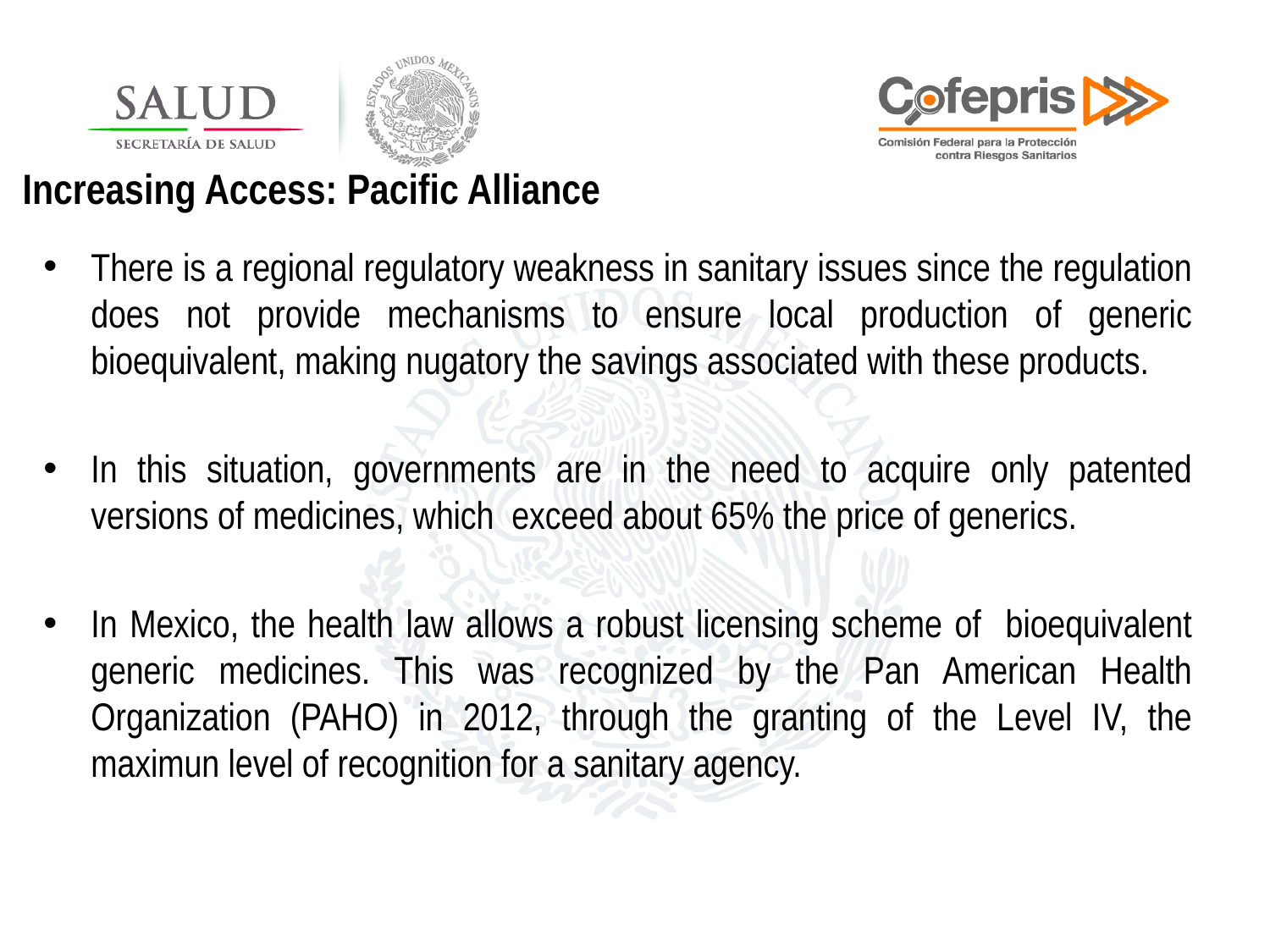

Increasing Access: Pacific Alliance
There is a regional regulatory weakness in sanitary issues since the regulation does not provide mechanisms to ensure local production of generic bioequivalent, making nugatory the savings associated with these products.

In this situation, governments are in the need to acquire only patented versions of medicines, which  exceed about 65% the price of generics.

In Mexico, the health law allows a robust licensing scheme of  bioequivalent generic medicines. This was recognized by the Pan American Health Organization (PAHO) in 2012, through the granting of the Level IV, the maximun level of recognition for a sanitary agency.